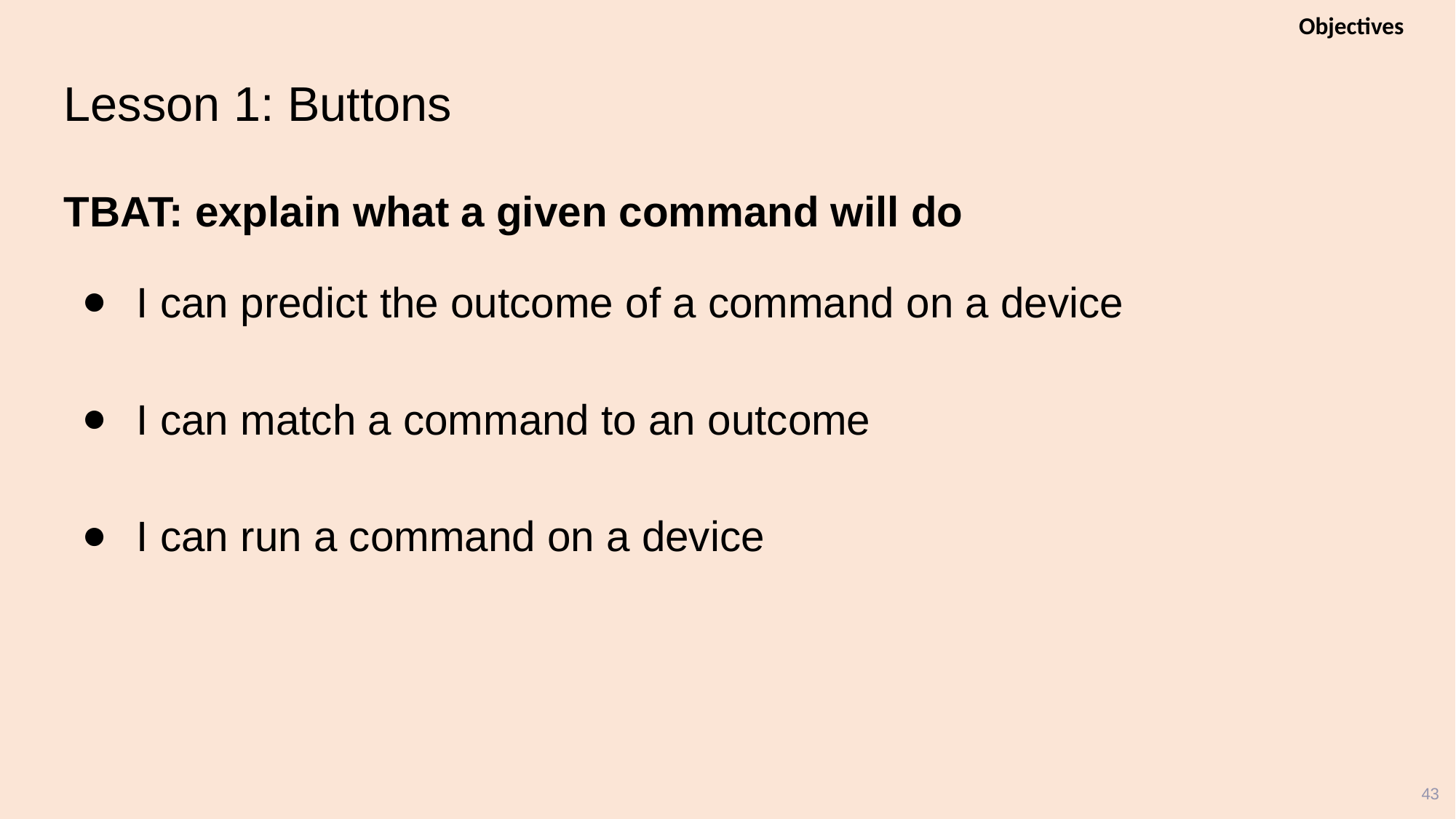

Objectives
# Lesson 1: Buttons
TBAT: explain what a given command will do
I can predict the outcome of a command on a device

I can match a command to an outcome

I can run a command on a device
43